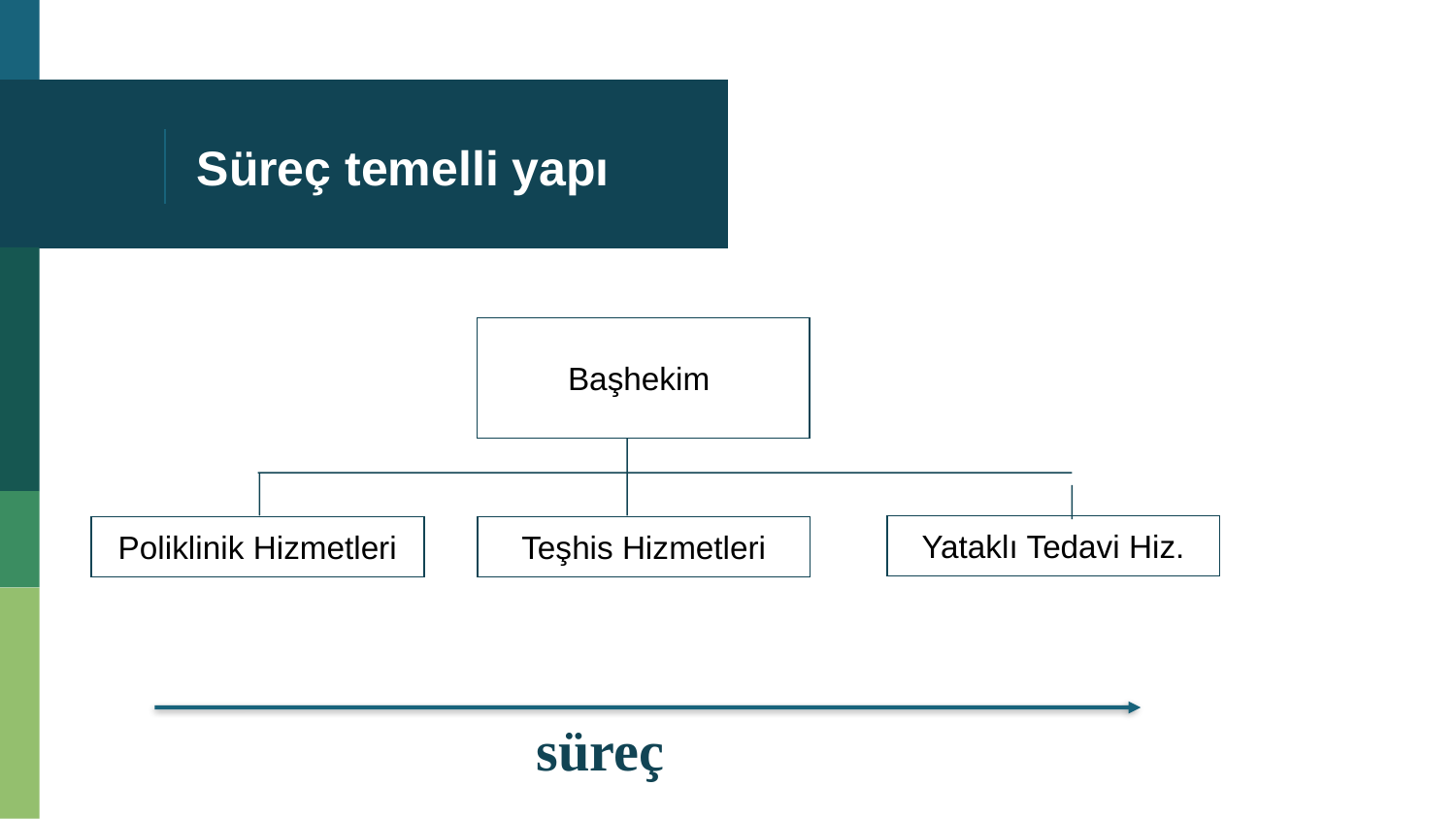

# Süreç temelli yapı
Başhekim

Yataklı Tedavi Hiz.
Poliklinik Hizmetleri
Teşhis Hizmetleri

süreç